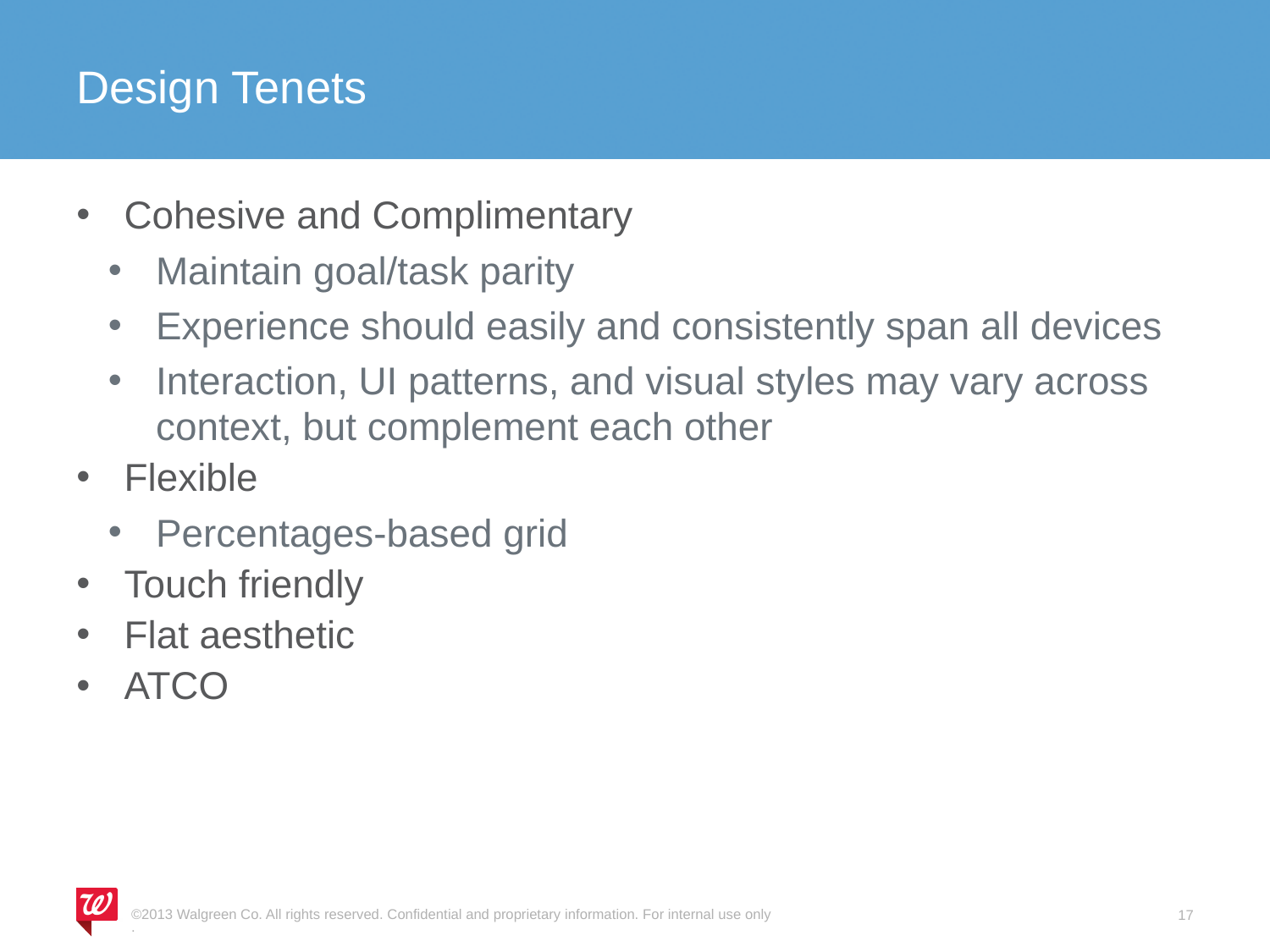

# Design Tenets
Cohesive and Complimentary
Maintain goal/task parity
Experience should easily and consistently span all devices
Interaction, UI patterns, and visual styles may vary across context, but complement each other
Flexible
Percentages-based grid
Touch friendly
Flat aesthetic
ATCO
©2013 Walgreen Co. All rights reserved. Confidential and proprietary information. For internal use only.
17